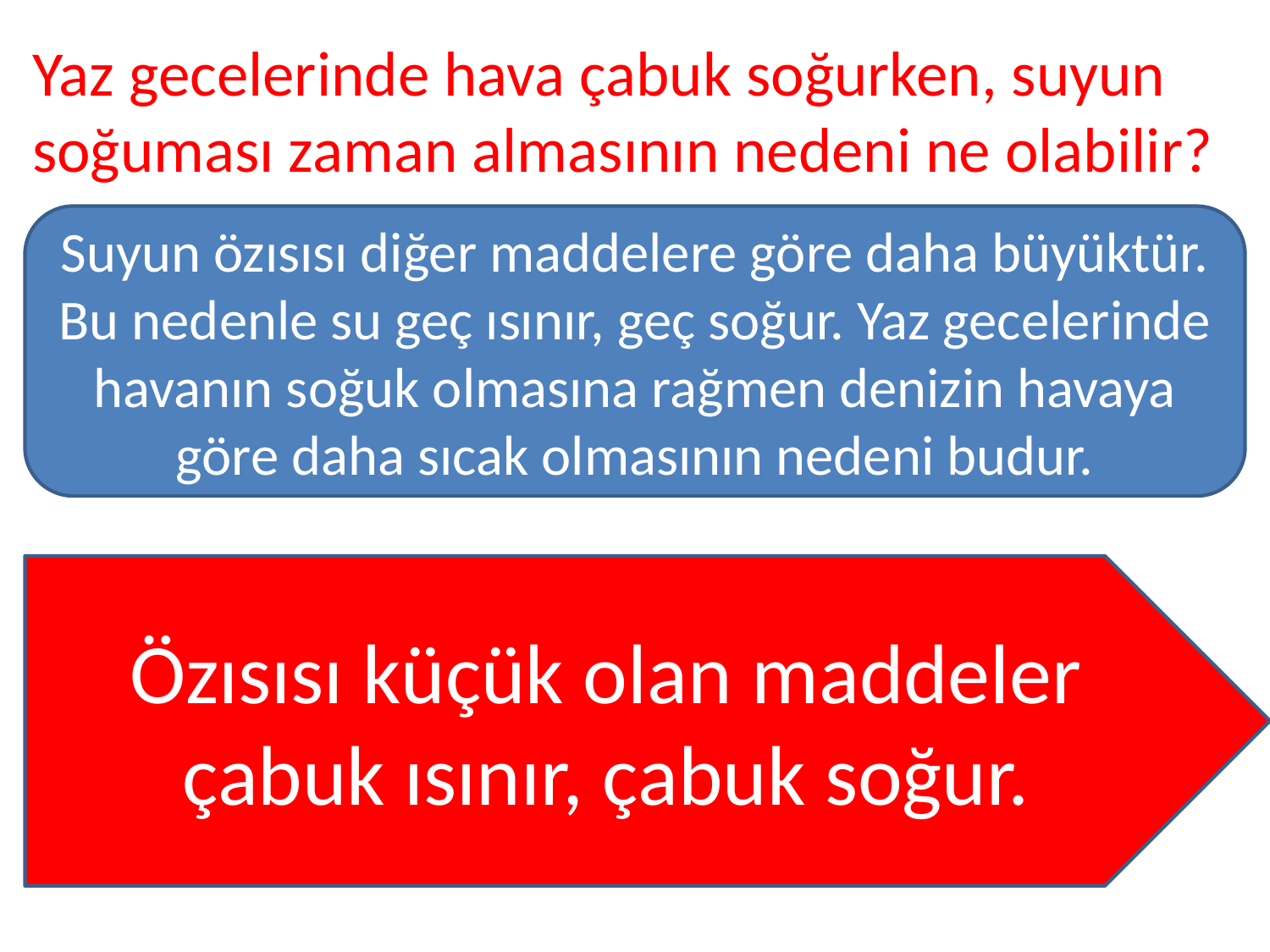

Yaz gecelerinde hava çabuk soğurken, suyun soğuması zaman almasının nedeni ne olabilir?
Suyun özısısı diğer maddelere göre daha büyüktür. Bu nedenle su geç ısınır, geç soğur. Yaz gecelerinde havanın soğuk olmasına rağmen denizin havaya göre daha sıcak olmasının nedeni budur.
Özısısı küçük olan maddeler çabuk ısınır, çabuk soğur.